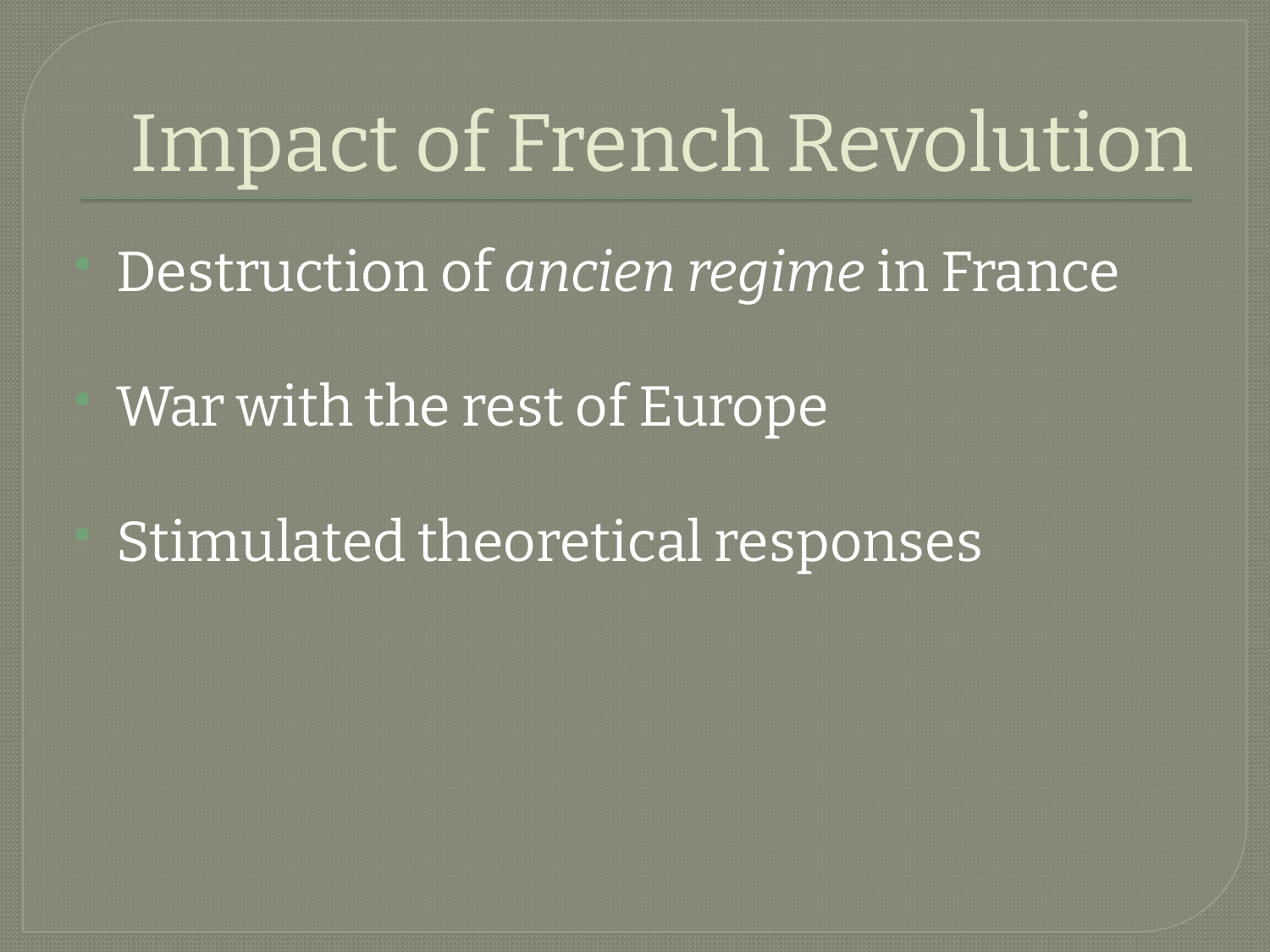

# Impact of French Revolution
Destruction of ancien regime in France

War with the rest of Europe

Stimulated theoretical responses